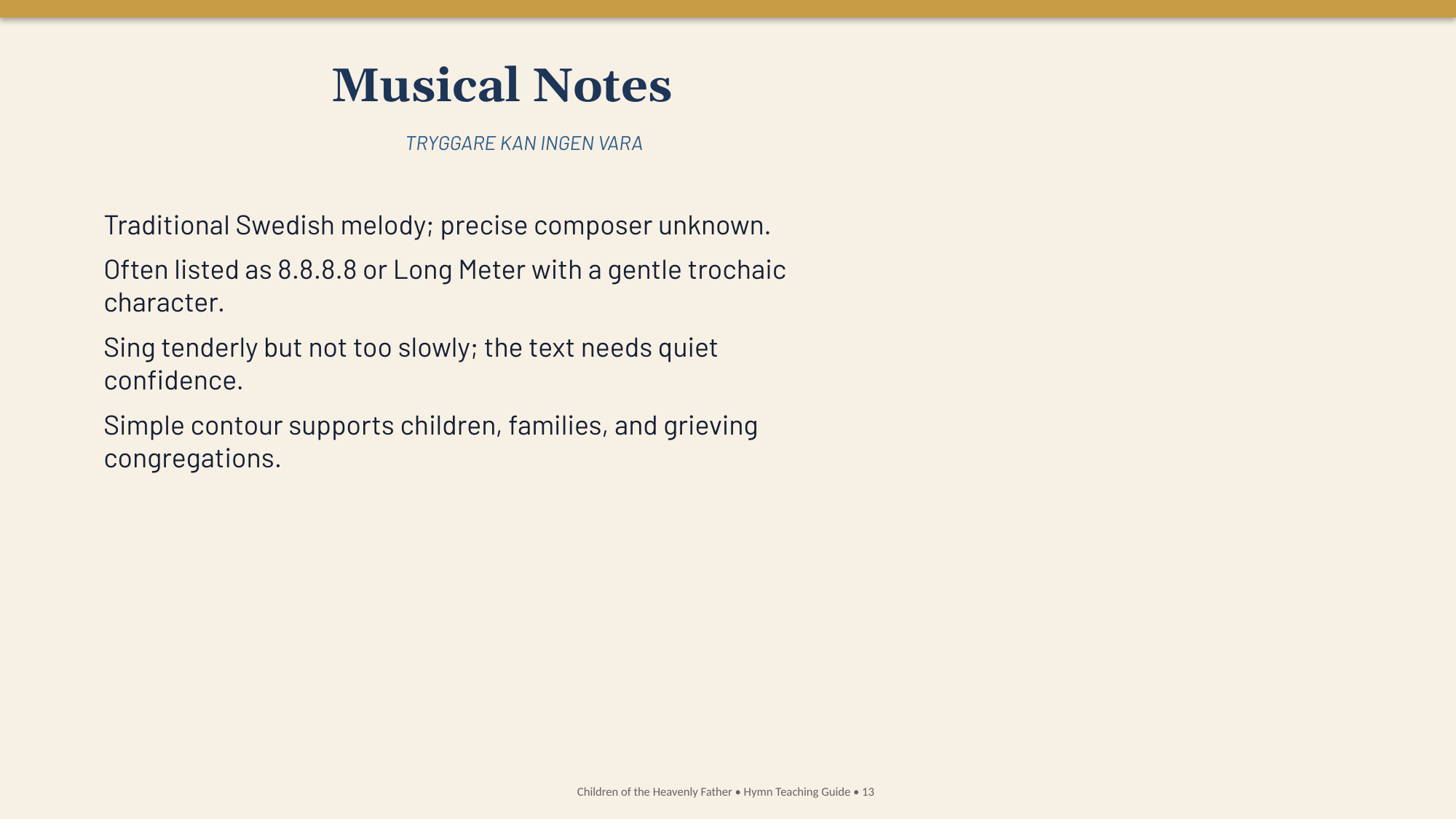

Musical Notes
TRYGGARE KAN INGEN VARA
Traditional Swedish melody; precise composer unknown.
Often listed as 8.8.8.8 or Long Meter with a gentle trochaic character.
Sing tenderly but not too slowly; the text needs quiet confidence.
Simple contour supports children, families, and grieving congregations.
Children of the Heavenly Father • Hymn Teaching Guide • 13